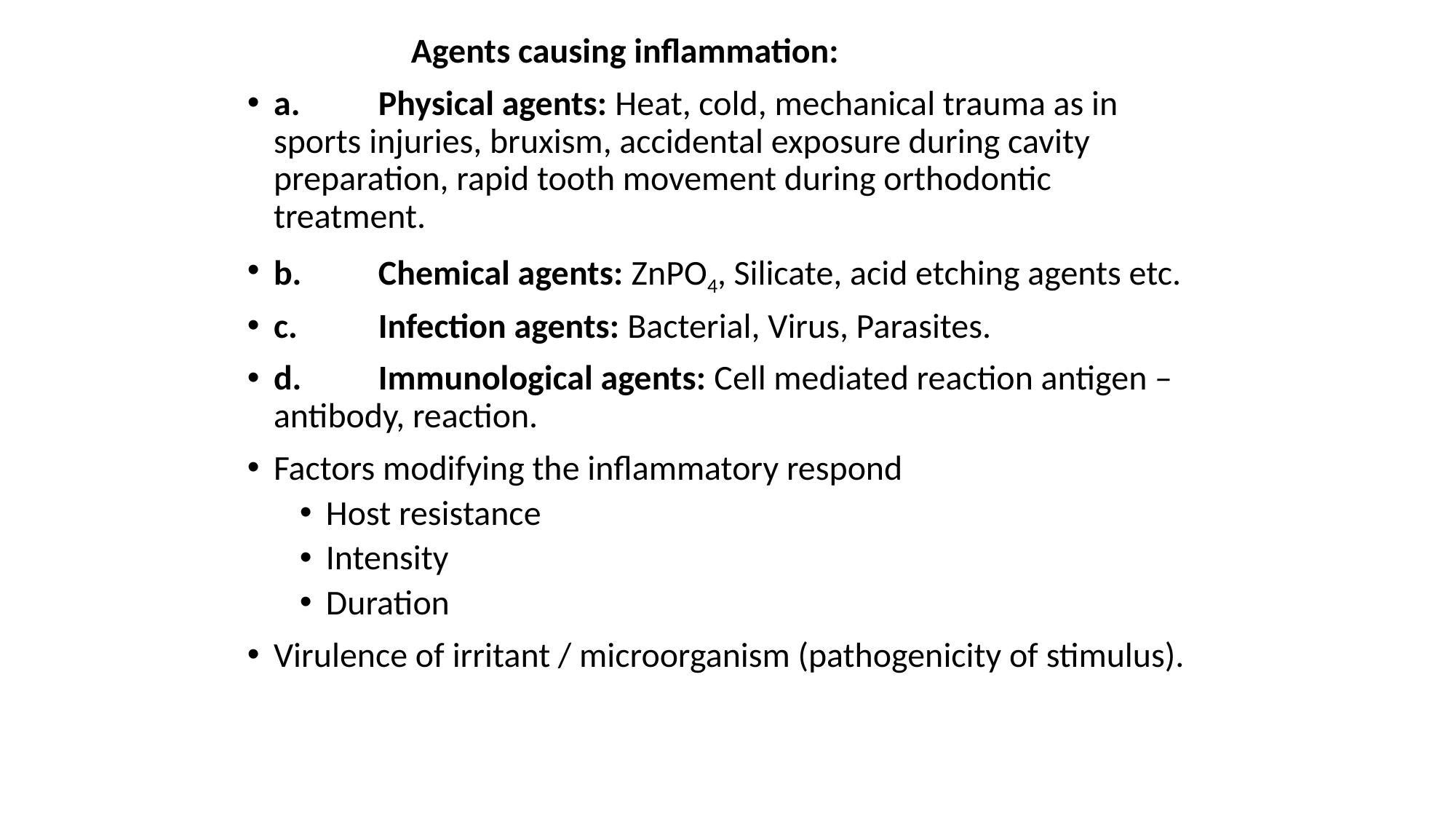

Agents causing inflammation:
a. 	Physical agents: Heat, cold, mechanical trauma as in sports injuries, bruxism, accidental exposure during cavity preparation, rapid tooth movement during orthodontic treatment.
b. 	Chemical agents: ZnPO4, Silicate, acid etching agents etc.
c. 	Infection agents: Bacterial, Virus, Parasites.
d. 	Immunological agents: Cell mediated reaction antigen – antibody, reaction.
Factors modifying the inflammatory respond
Host resistance
Intensity
Duration
Virulence of irritant / microorganism (pathogenicity of stimulus).